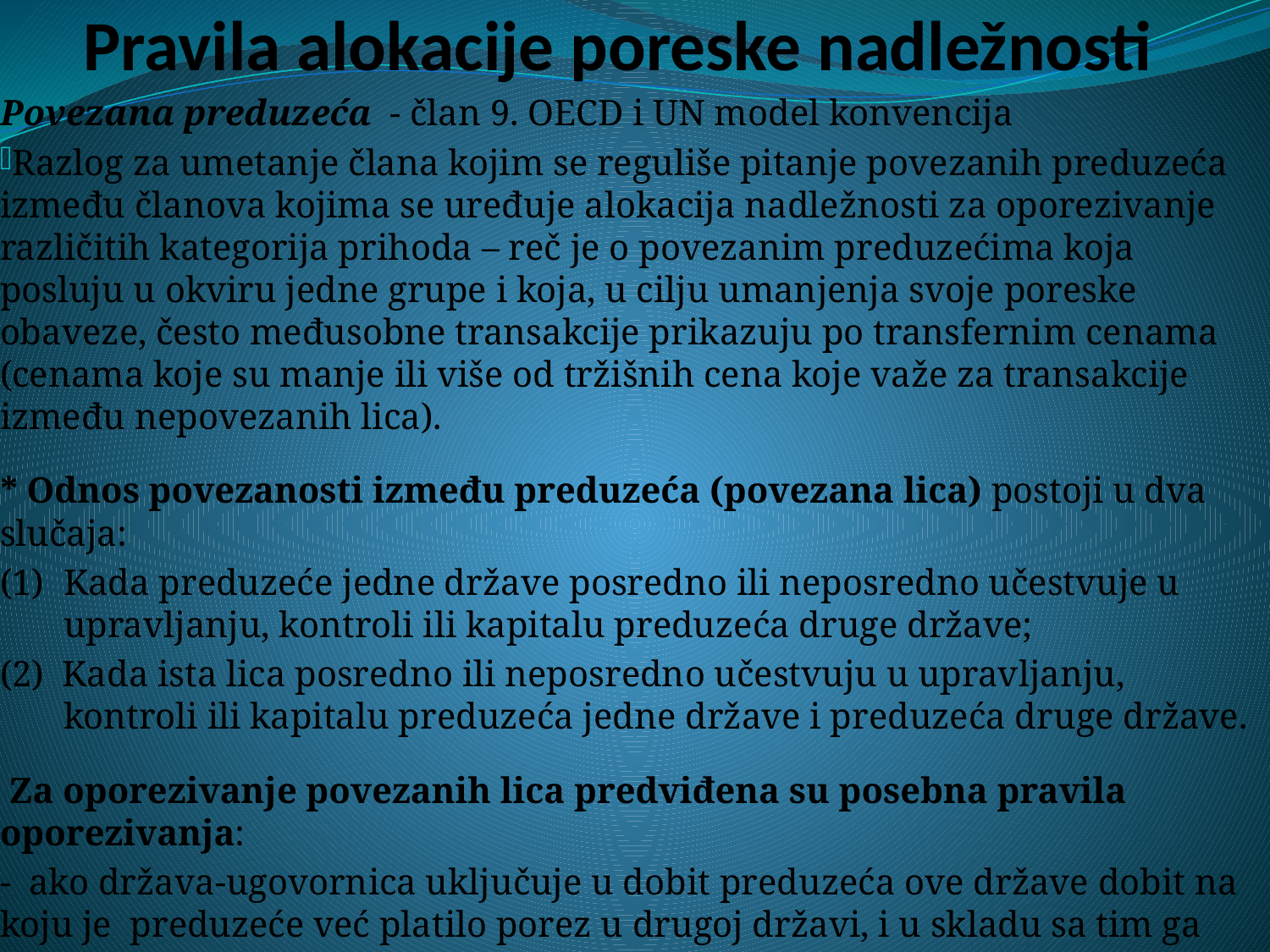

# Pravila alokacije poreske nadležnosti
Povezana preduzeća  - član 9. OECD i UN model konvencija
Razlog za umetanje člana kojim se reguliše pitanje povezanih preduzeća između članova kojima se uređuje alokacija nadležnosti za oporezivanje različitih kategorija prihoda – reč je o povezanim preduzećima koja posluju u okviru jedne grupe i koja, u cilju umanjenja svoje poreske obaveze, često međusobne transakcije prikazuju po transfernim cenama (cenama koje su manje ili više od tržišnih cena koje važe za transakcije između nepovezanih lica).

* Odnos povezanosti između preduzeća (povezana lica) postoji u dva slučaja:
(1) 	Kada preduzeće jedne države posredno ili neposredno učestvuje u upravljanju, kontroli ili kapitalu preduzeća druge države;
(2)  Kada ista lica posredno ili neposredno učestvuju u upravljanju, kontroli ili kapitalu preduzeća jedne države i preduzeća druge države.

 Za oporezivanje povezanih lica predviđena su posebna pravila   oporezivanja:
-  ako država-ugovornica uključuje u dobit preduzeća ove države dobit na koju je  preduzeće već platilo porez u drugoj državi, i u skladu sa tim ga oporezuje, i ako je tako uključena dobit ona koja bi se ostvarila na tržištu, tada druga država vrši korigovanje iznosa svog poreza na utvrđenu dobit.